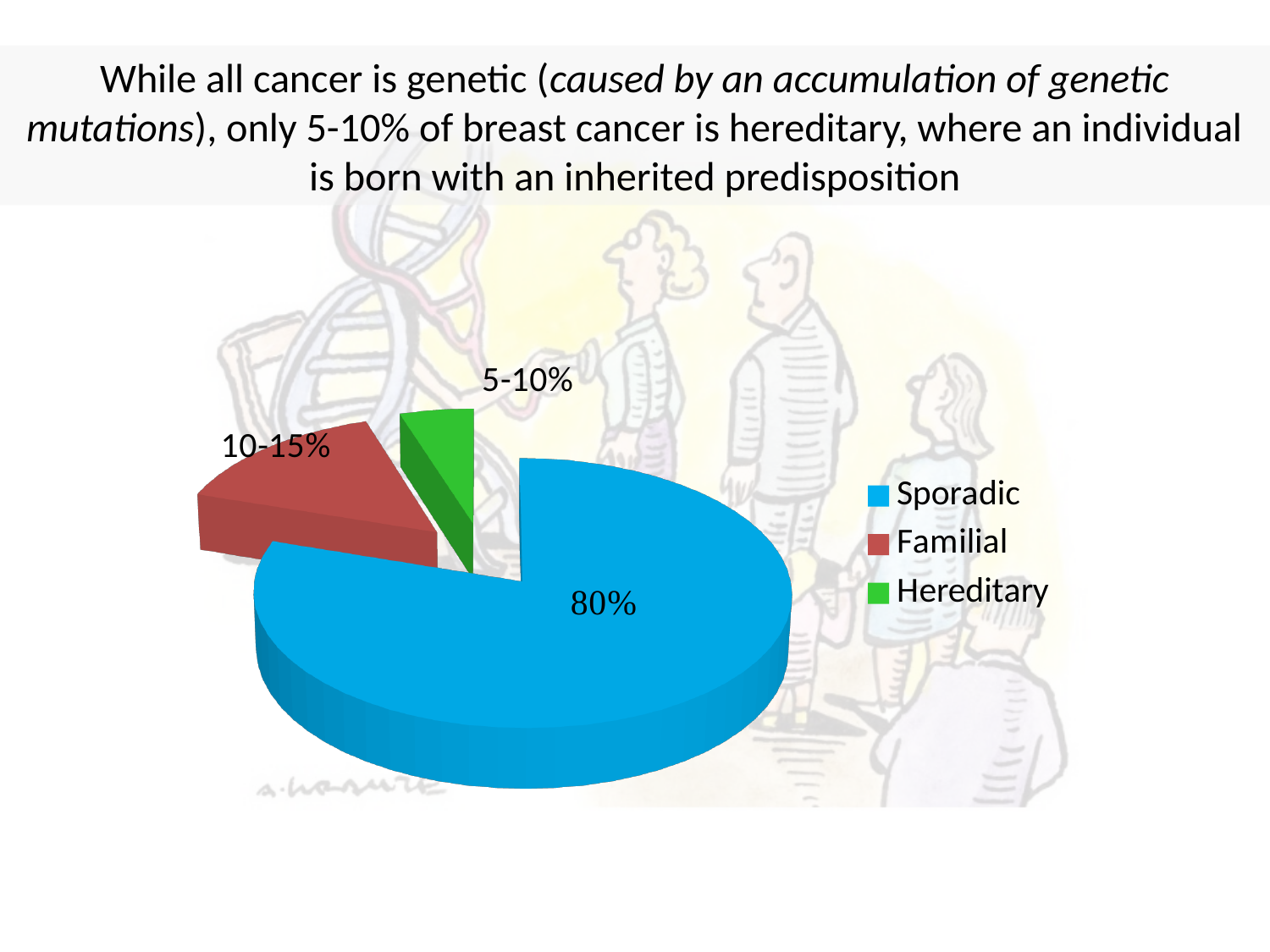

# While all cancer is genetic (caused by an accumulation of genetic mutations), only 5-10% of breast cancer is hereditary, where an individual is born with an inherited predisposition

[unsupported chart]